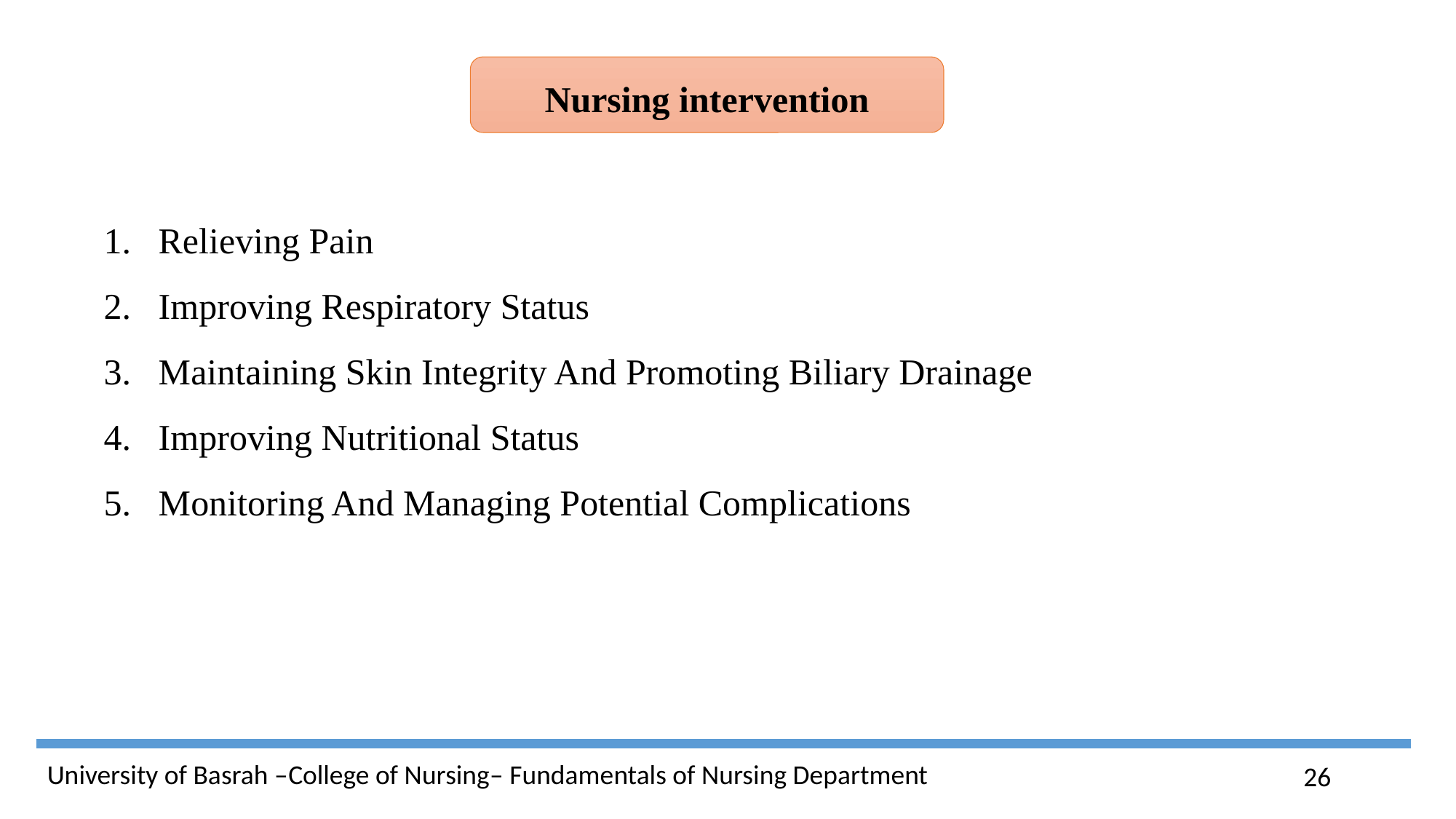

Nursing intervention

Relieving Pain
Improving Respiratory Status
Maintaining Skin Integrity And Promoting Biliary Drainage
Improving Nutritional Status
Monitoring And Managing Potential Complications

26
University of Basrah –College of Nursing– Fundamentals of Nursing Department